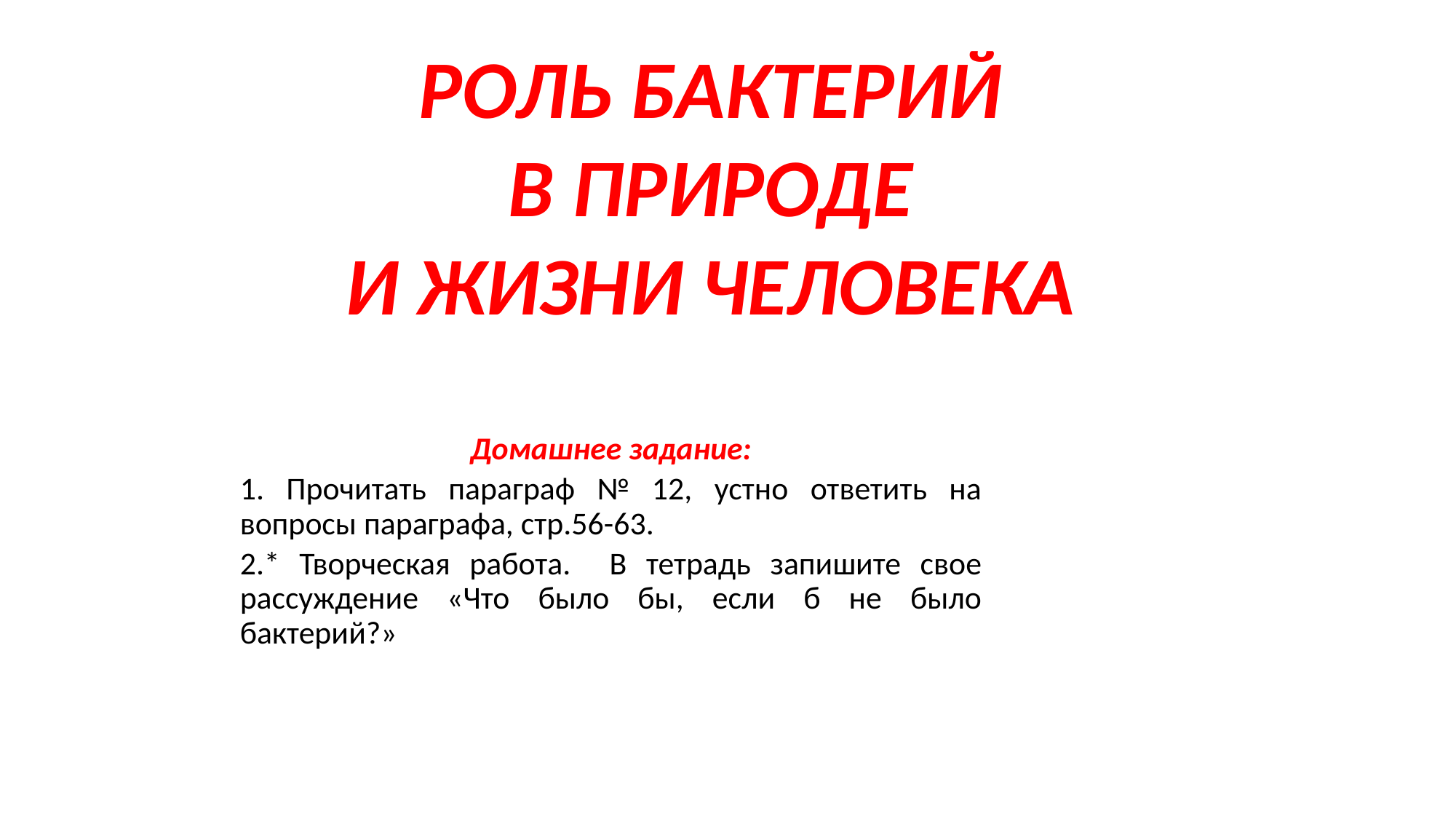

РОЛЬ БАКТЕРИЙ
 В ПРИРОДЕ
И ЖИЗНИ ЧЕЛОВЕКА
Домашнее задание:
1. Прочитать параграф № 12, устно ответить на вопросы параграфа, стр.56-63.
2.* Творческая работа.  В тетрадь запишите свое рассуждение «Что было бы, если б не было бактерий?»